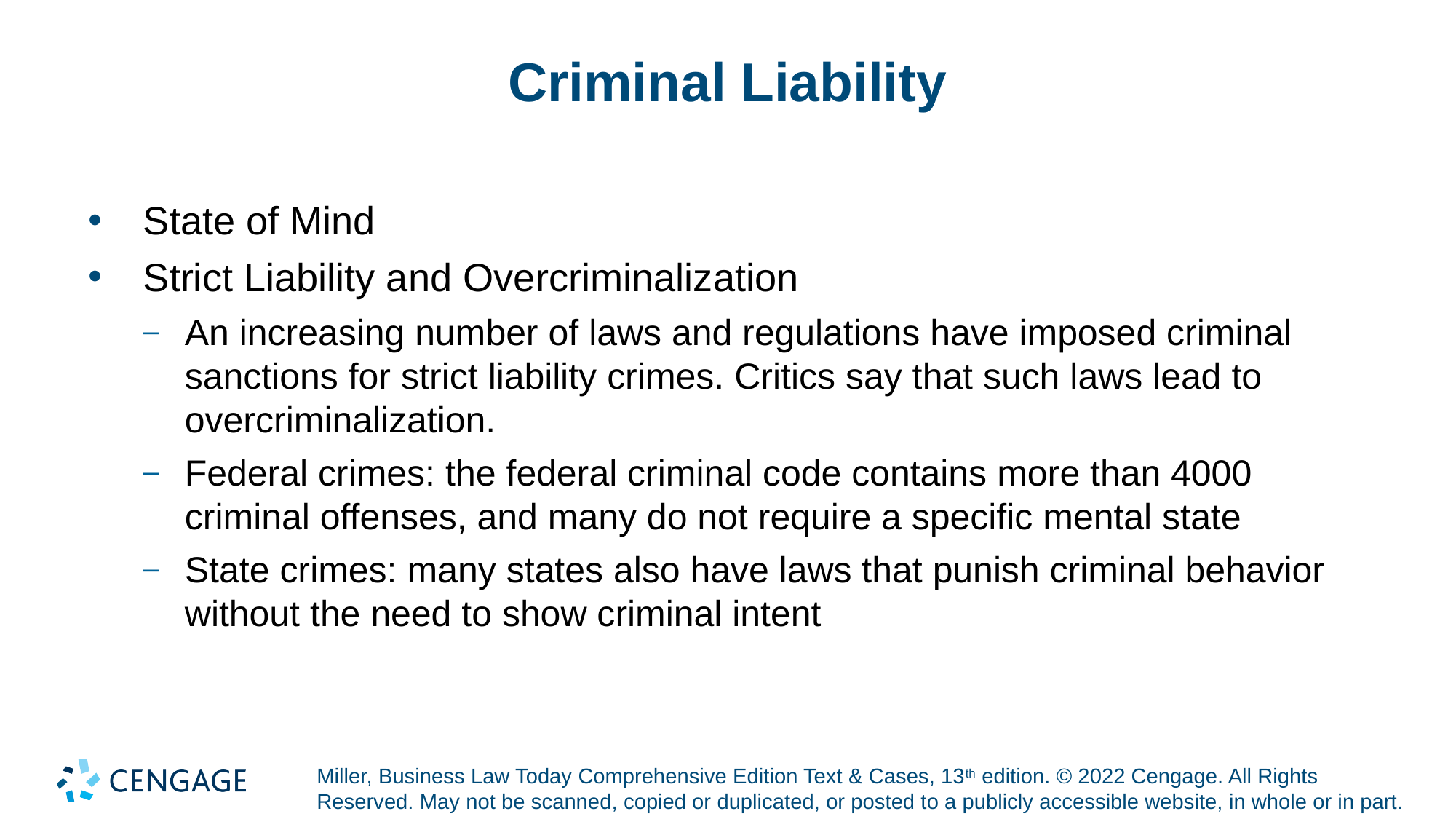

# Criminal Liability
State of Mind
Strict Liability and Overcriminalization
An increasing number of laws and regulations have imposed criminal sanctions for strict liability crimes. Critics say that such laws lead to overcriminalization.
Federal crimes: the federal criminal code contains more than 4000 criminal offenses, and many do not require a specific mental state
State crimes: many states also have laws that punish criminal behavior without the need to show criminal intent